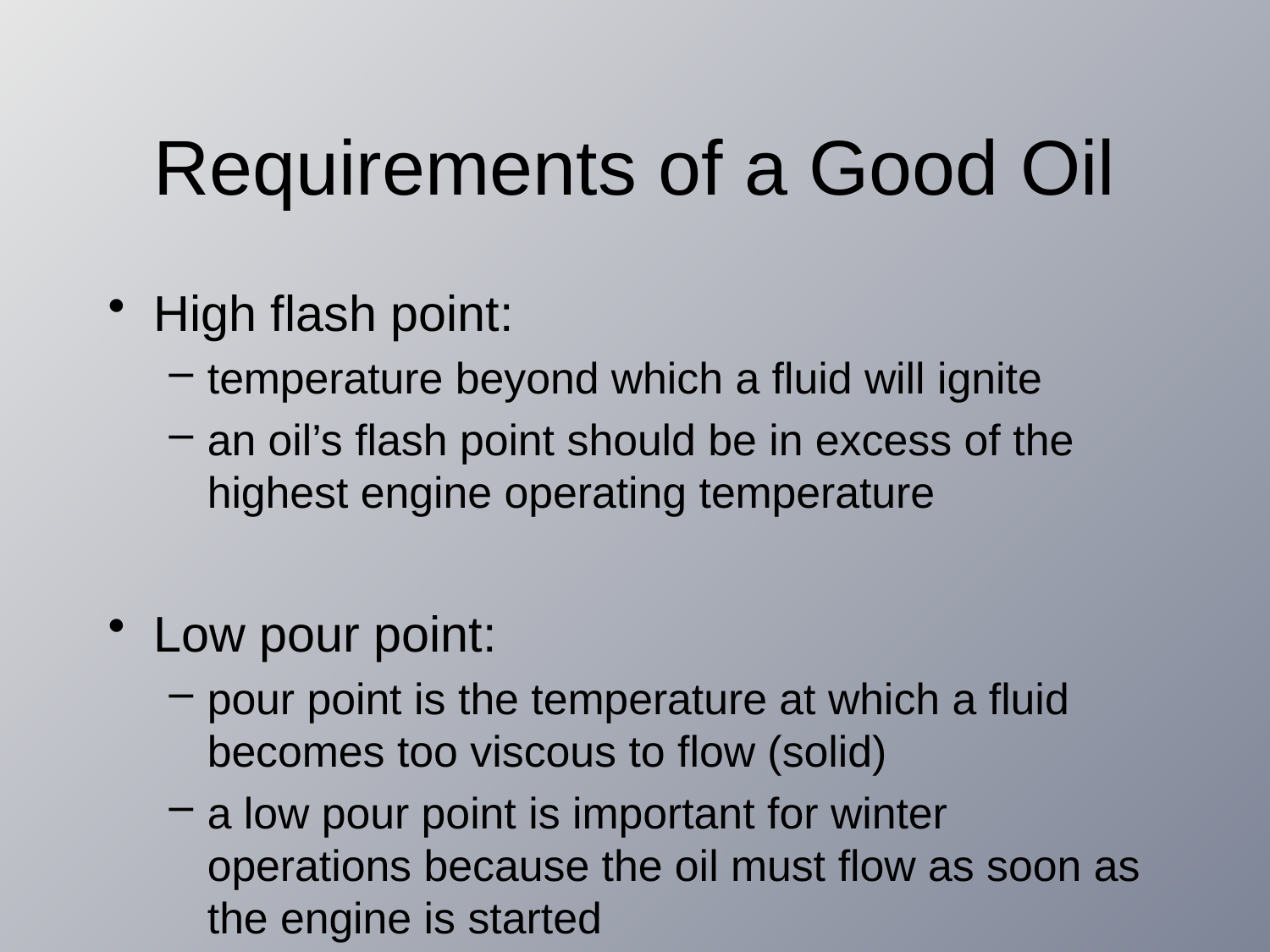

# Requirements of a Good Oil
High flash point:
temperature beyond which a fluid will ignite
an oil’s flash point should be in excess of the highest engine operating temperature

Low pour point:
pour point is the temperature at which a fluid becomes too viscous to flow (solid)
a low pour point is important for winter operations because the oil must flow as soon as the engine is started